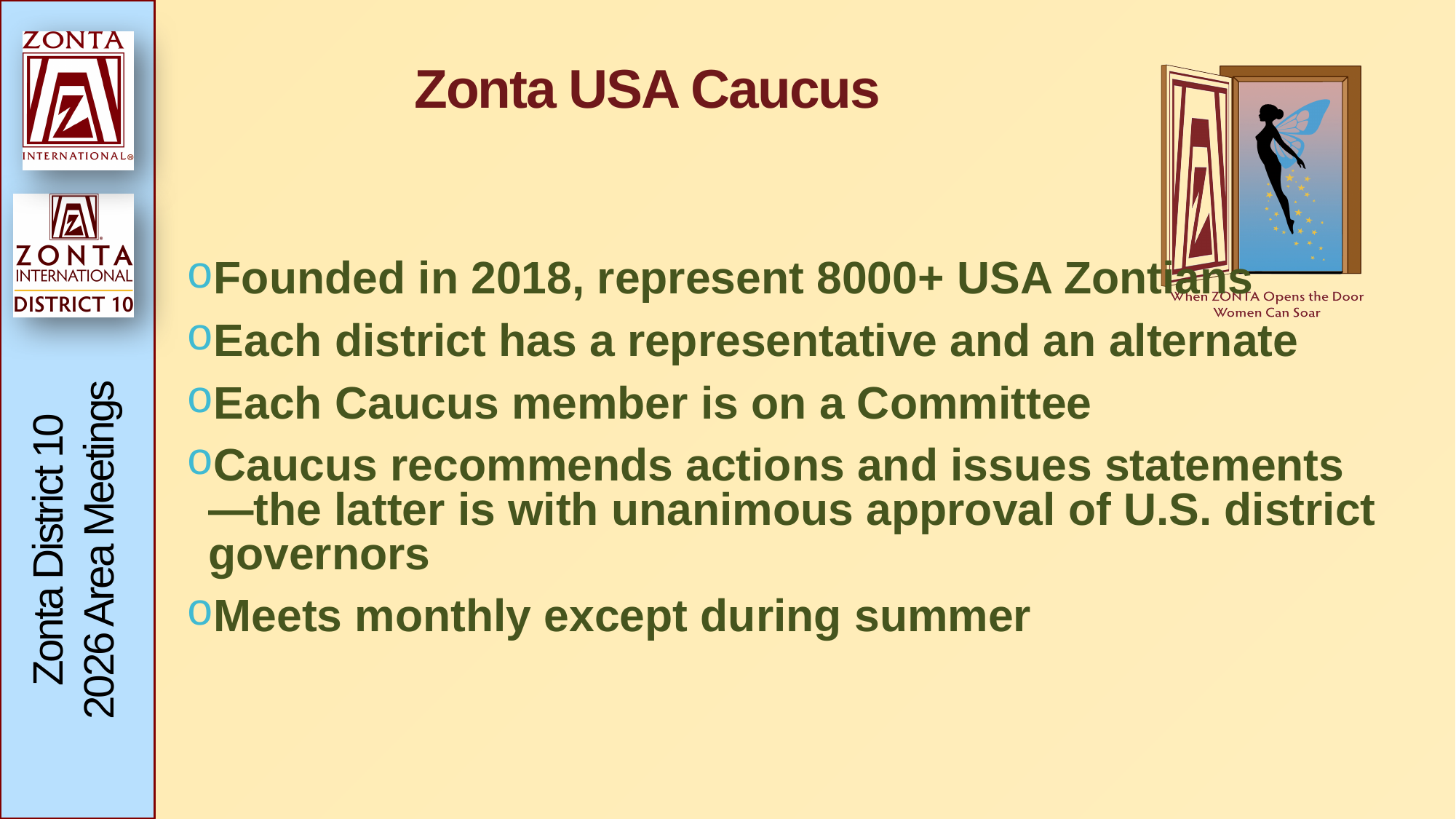

# Zonta USA Caucus
Founded in 2018, represent 8000+ USA Zontians
Each district has a representative and an alternate
Each Caucus member is on a Committee
Caucus recommends actions and issues statements—the latter is with unanimous approval of U.S. district governors
Meets monthly except during summer